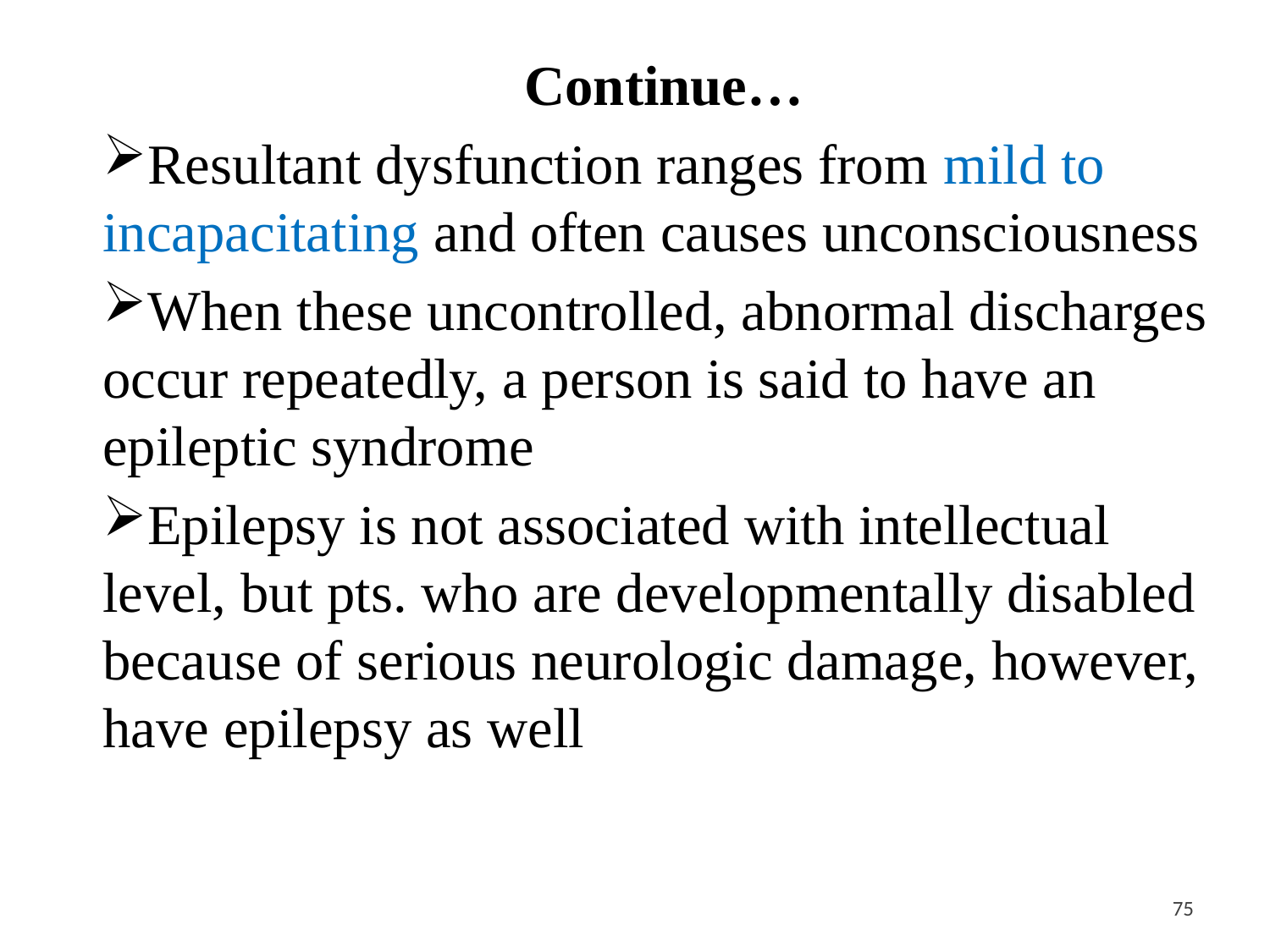

Continue…
Resultant dysfunction ranges from mild to incapacitating and often causes unconsciousness
When these uncontrolled, abnormal discharges occur repeatedly, a person is said to have an epileptic syndrome
Epilepsy is not associated with intellectual level, but pts. who are developmentally disabled because of serious neurologic damage, however, have epilepsy as well

75